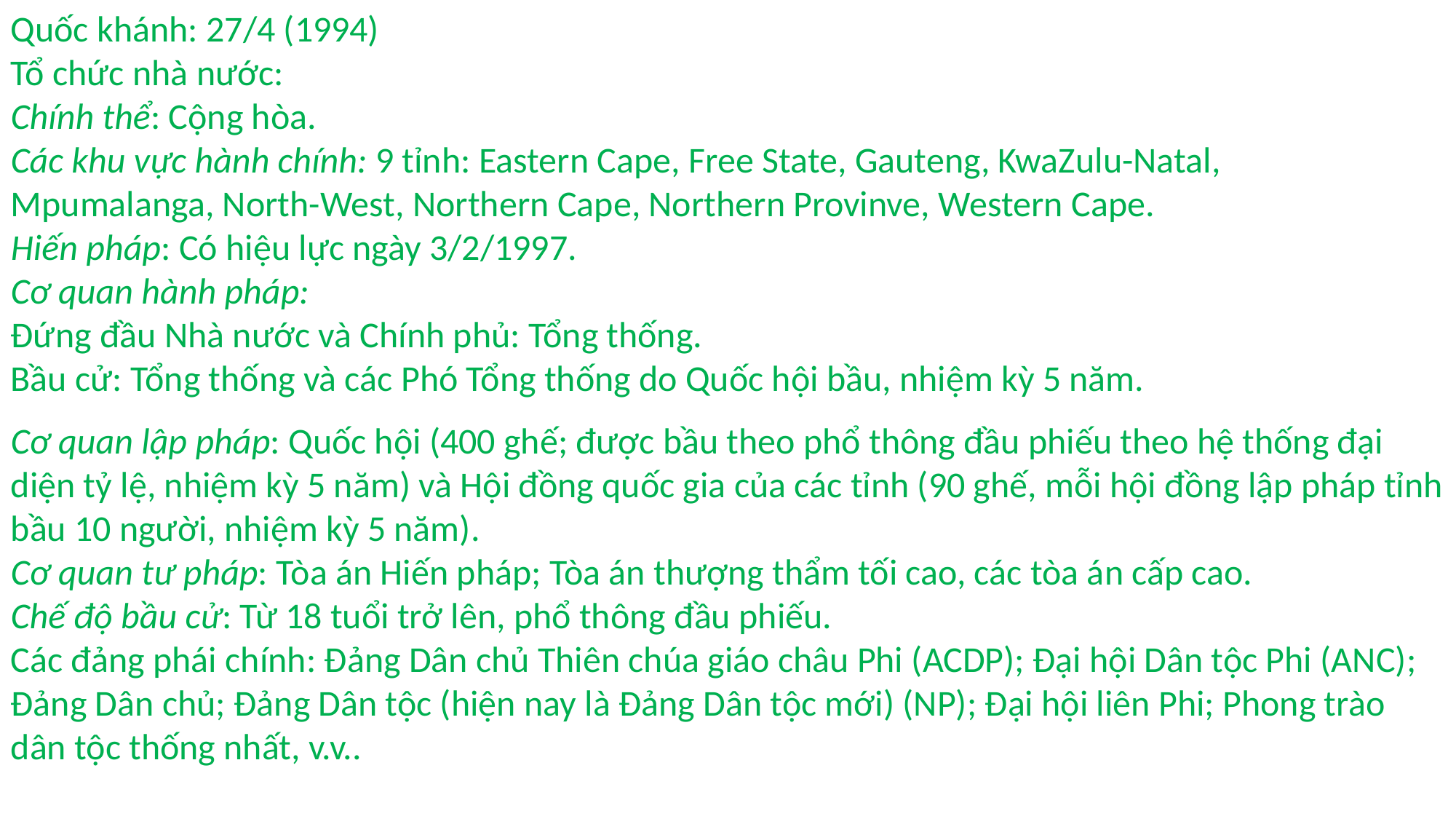

Quốc khánh: 27/4 (1994)
Tổ chức nhà nước:
Chính thể: Cộng hòa.
Các khu vực hành chính: 9 tỉnh: Eastern Cape, Free State, Gauteng, KwaZulu-Natal, Mpumalanga, North-West, Northern Cape, Northern Provinve, Western Cape.
Hiến pháp: Có hiệu lực ngày 3/2/1997.
Cơ quan hành pháp:
Đứng đầu Nhà nước và Chính phủ: Tổng thống.
Bầu cử: Tổng thống và các Phó Tổng thống do Quốc hội bầu, nhiệm kỳ 5 năm.
Cơ quan lập pháp: Quốc hội (400 ghế; được bầu theo phổ thông đầu phiếu theo hệ thống đại diện tỷ lệ, nhiệm kỳ 5 năm) và Hội đồng quốc gia của các tỉnh (90 ghế, mỗi hội đồng lập pháp tỉnh bầu 10 người, nhiệm kỳ 5 năm).
Cơ quan tư pháp: Tòa án Hiến pháp; Tòa án thượng thẩm tối cao, các tòa án cấp cao.
Chế độ bầu cử: Từ 18 tuổi trở lên, phổ thông đầu phiếu.
Các đảng phái chính: Đảng Dân chủ Thiên chúa giáo châu Phi (ACDP); Đại hội Dân tộc Phi (ANC); Đảng Dân chủ; Đảng Dân tộc (hiện nay là Đảng Dân tộc mới) (NP); Đại hội liên Phi; Phong trào dân tộc thống nhất, v.v..